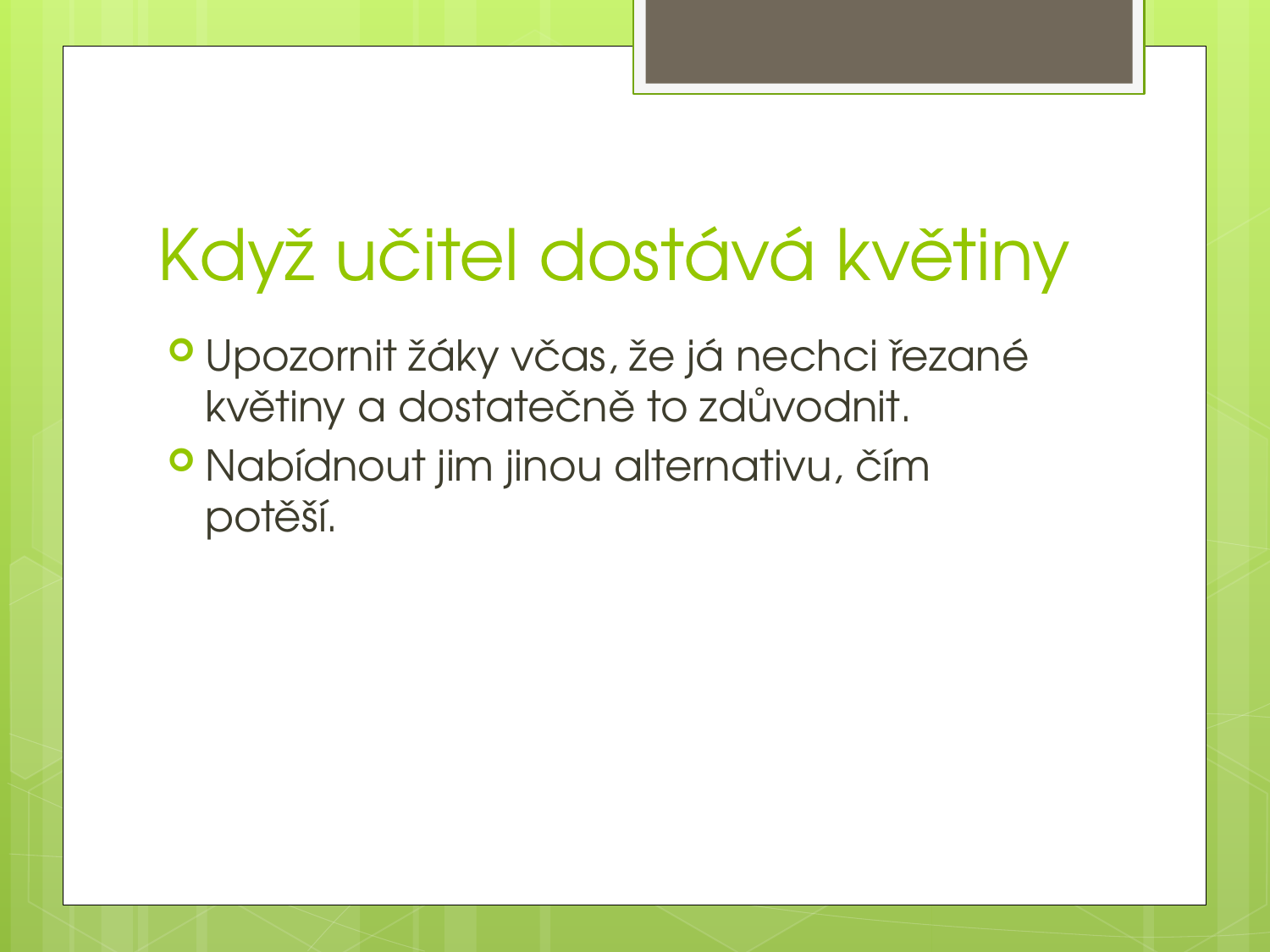

# Když učitel dostává květiny
Upozornit žáky včas, že já nechci řezané květiny a dostatečně to zdůvodnit.
Nabídnout jim jinou alternativu, čím potěší.